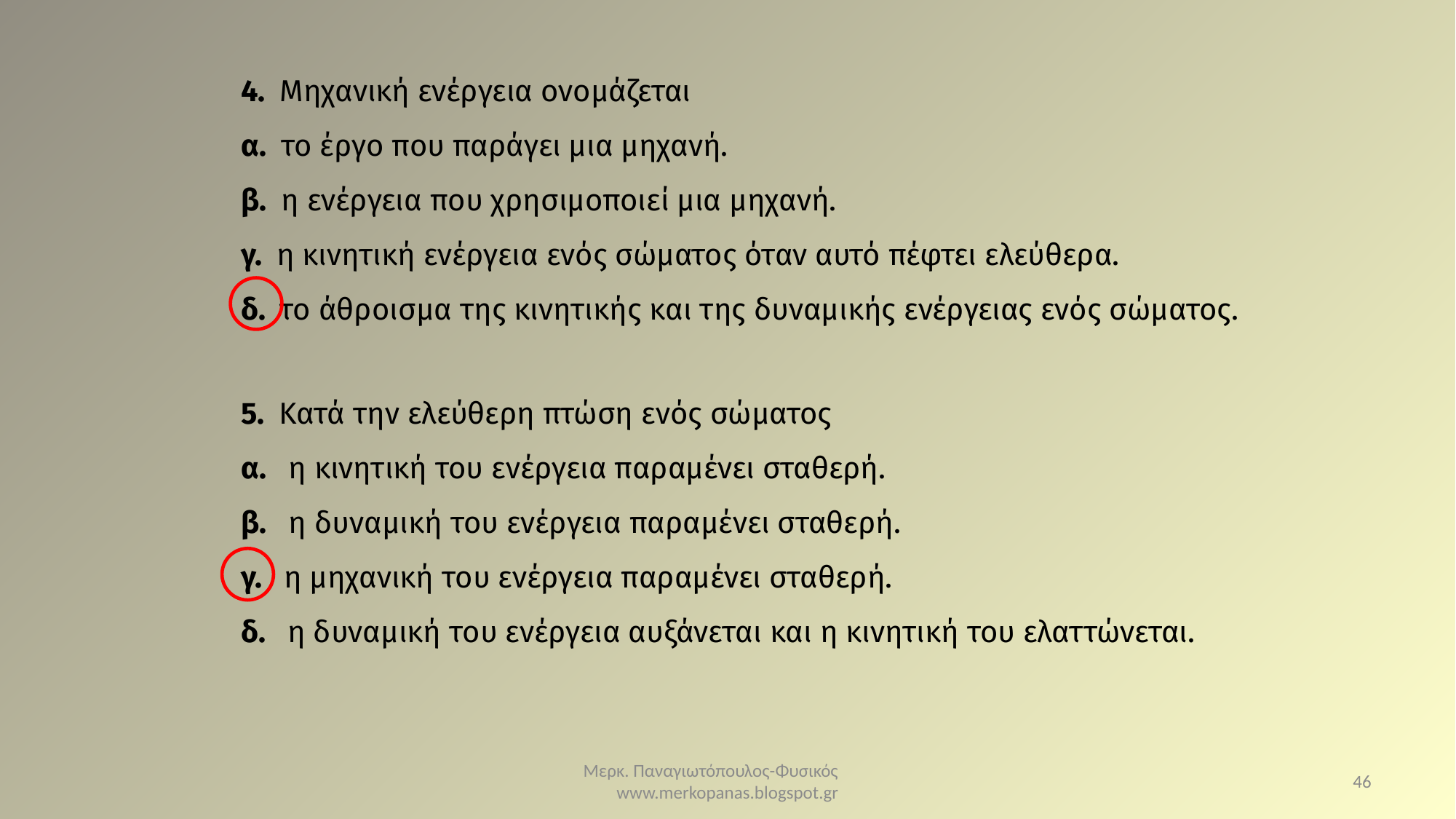

4.  Μηχανική ενέργεια ονομάζεται
α.  το έργο που παράγει μια μηχανή.
β.  η ενέργεια που χρησιμοποιεί μια μηχανή.
γ.  η κινητική ενέργεια ενός σώματος όταν αυτό πέφτει ελεύθερα.
δ.  το άθροισμα της κινητικής και της δυναμικής ενέργειας ενός σώματος.

5.  Κατά την ελεύθερη πτώση ενός σώματος
α.   η κινητική του ενέργεια παραμένει σταθερή.
β.   η δυναμική του ενέργεια παραμένει σταθερή.
γ.   η μηχανική του ενέργεια παραμένει σταθερή.
δ.   η δυναμική του ενέργεια αυξάνεται και η κινητική του ελαττώνεται.

Μερκ. Παναγιωτόπουλος-Φυσικός         www.merkopanas.blogspot.gr
46